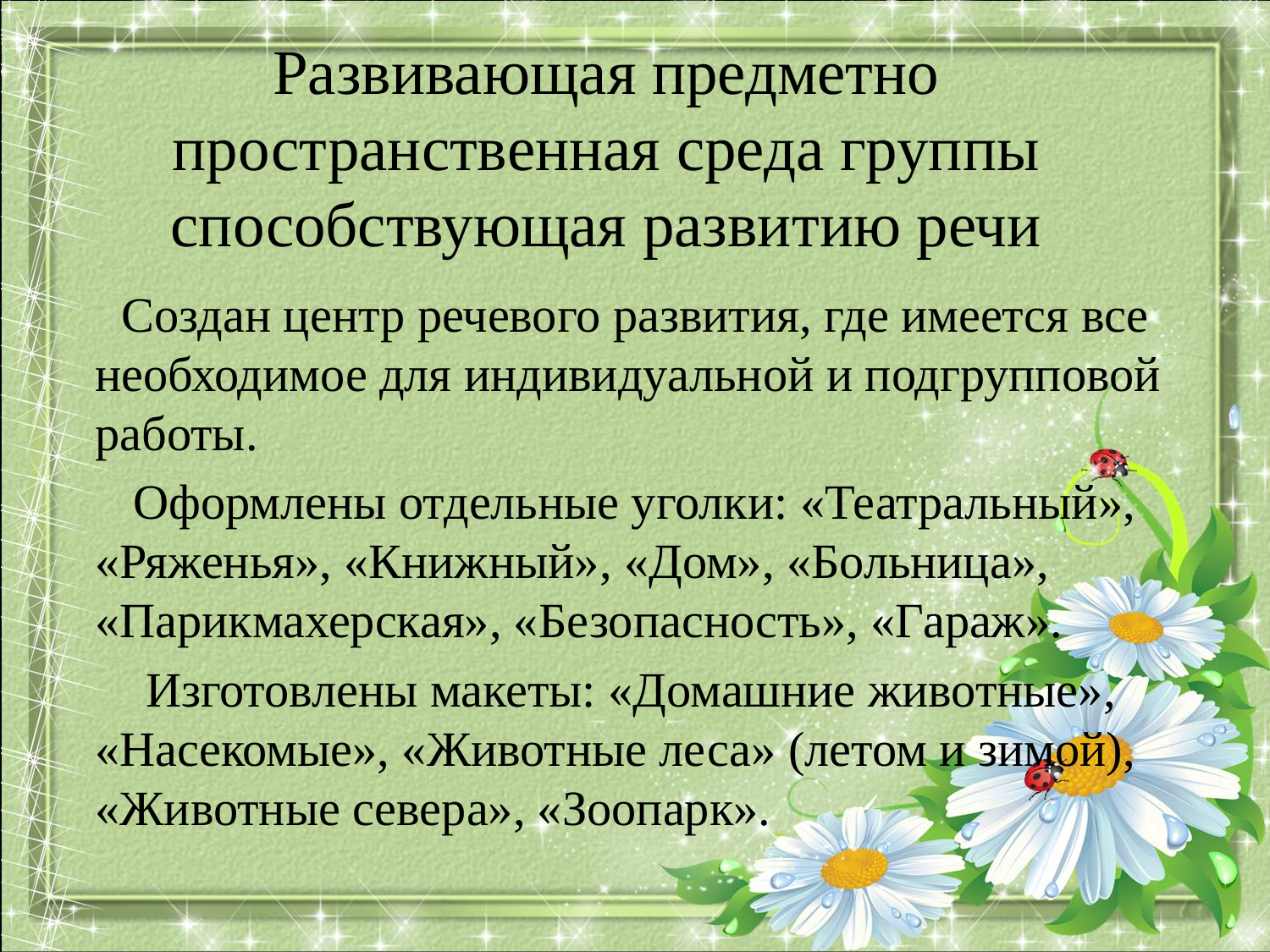

# Развивающая предметно пространственная среда группы способствующая развитию речи
       Создан центр речевого развития, где имеется все необходимое для индивидуальной и подгрупповой работы.
       Оформлены отдельные уголки: «Театральный», «Ряженья», «Книжный», «Дом», «Больница», «Парикмахерская», «Безопасность», «Гараж».
        Изготовлены макеты: «Домашние животные», «Насекомые», «Животные леса» (летом и зимой), «Животные севера», «Зоопарк».